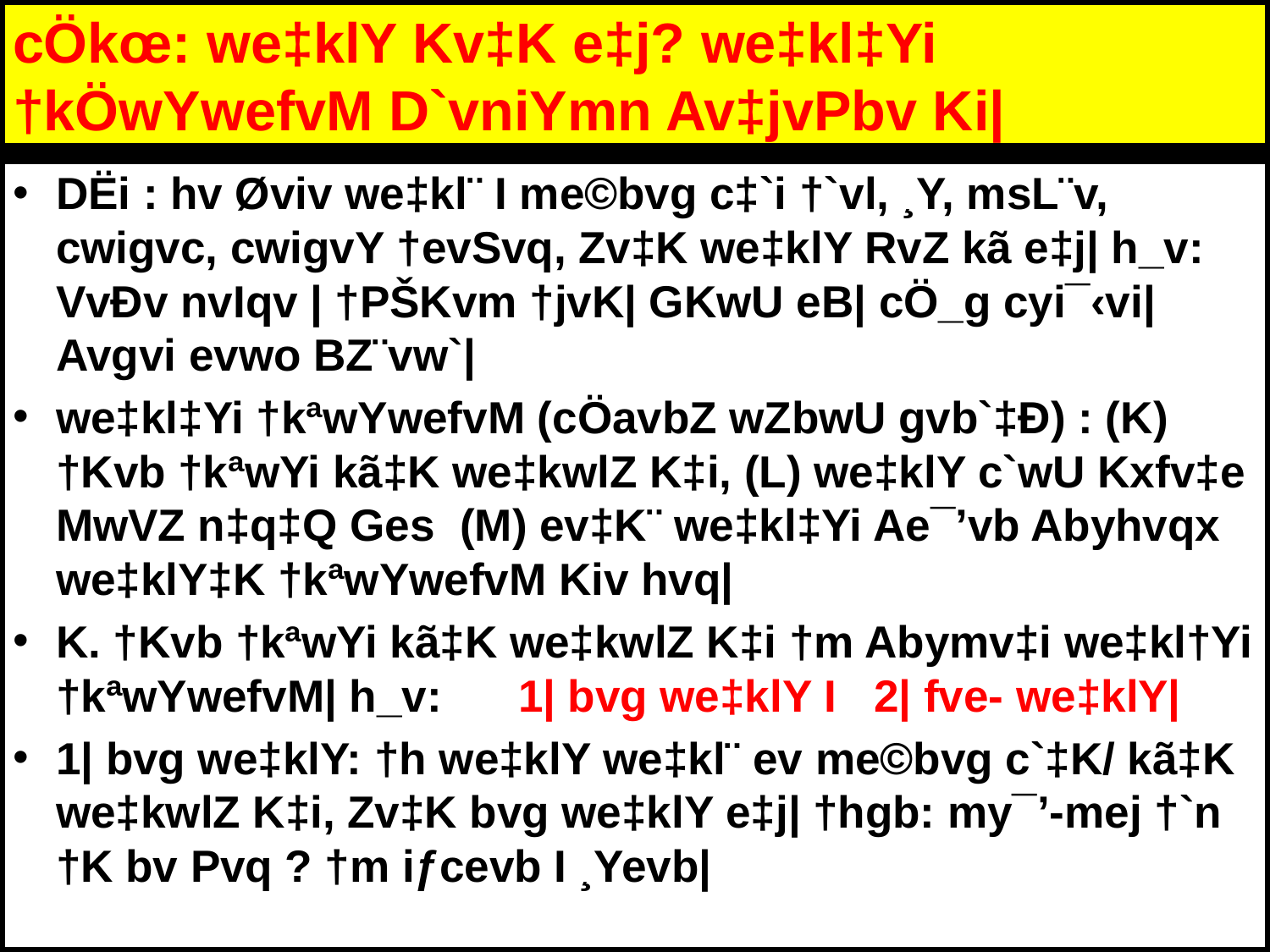

# cÖkœ: we‡klY Kv‡K e‡j? we‡kl‡Yi †kÖwYwefvM D`vniYmn Av‡jvPbv Ki|
DËi : hv Øviv we‡kl¨ I me©bvg c‡`i †`vl, ¸Y, msL¨v, cwigvc, cwigvY †evSvq, Zv‡K we‡klY RvZ kã e‡j| h_v: VvÐv nvIqv | †PŠKvm †jvK| GKwU eB| cÖ_g cyi¯‹vi| Avgvi evwo BZ¨vw`|
we‡kl‡Yi †kªwYwefvM (cÖavbZ wZbwU gvb`‡Ð) : (K) †Kvb †kªwYi kã‡K we‡kwlZ K‡i, (L) we‡klY c`wU Kxfv‡e MwVZ n‡q‡Q Ges  (M) ev‡K¨ we‡kl‡Yi Ae¯’vb Abyhvqx we‡klY‡K †kªwYwefvM Kiv hvq|
K. †Kvb †kªwYi kã‡K we‡kwlZ K‡i †m Abymv‡i we‡kl†Yi †kªwYwefvM| h_v:	1| bvg we‡klY I   2| fve- we‡klY|
1| bvg we‡klY: †h we‡klY we‡kl¨ ev me©bvg c`‡K/ kã‡K we‡kwlZ K‡i, Zv‡K bvg we‡klY e‡j| †hgb: my¯’-mej †`n †K bv Pvq ? †m iƒcevb I ¸Yevb|